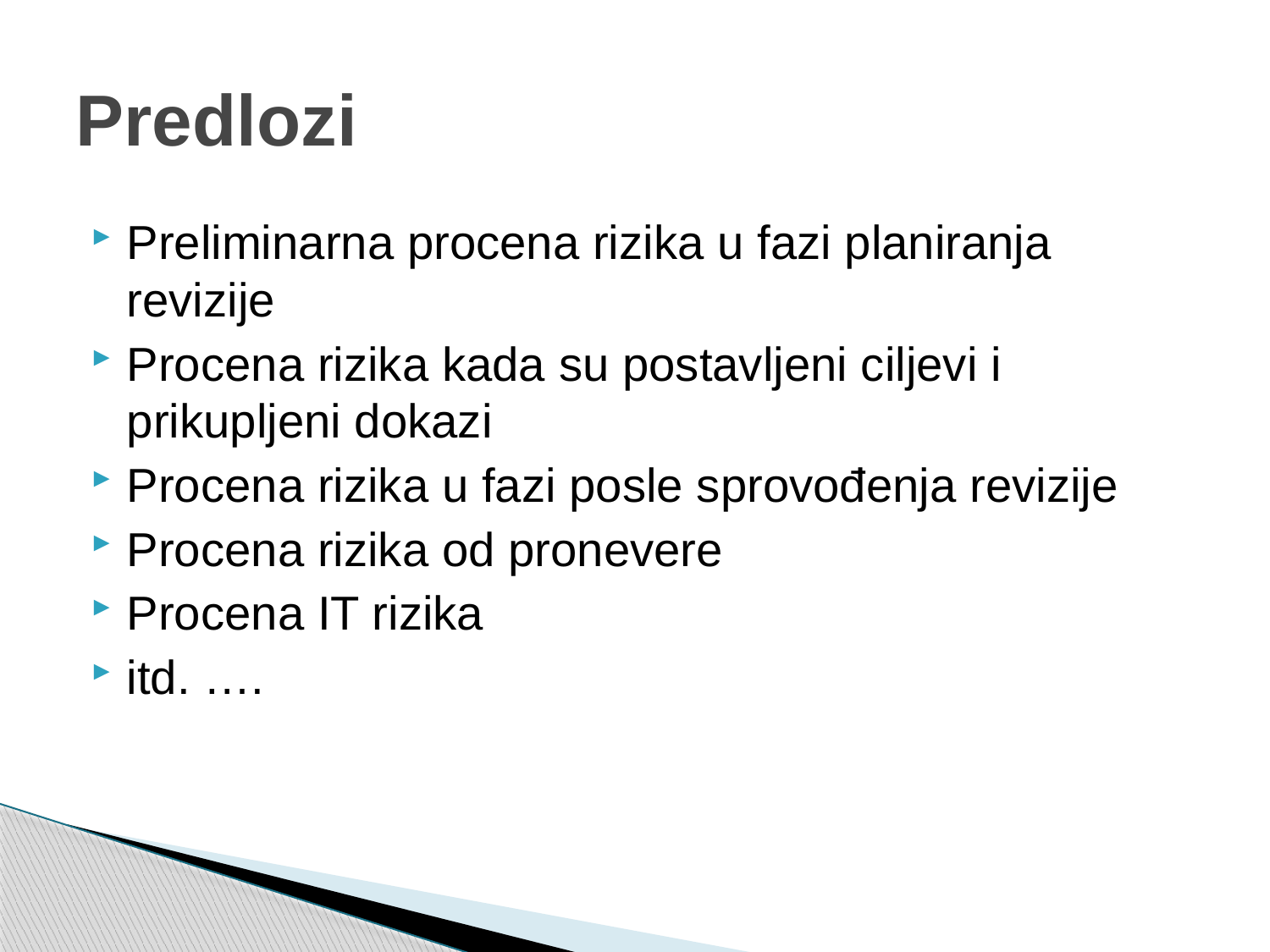

# Predlozi
Preliminarna procena rizika u fazi planiranja revizije
Procena rizika kada su postavljeni ciljevi i prikupljeni dokazi
Procena rizika u fazi posle sprovođenja revizije
Procena rizika od pronevere
Procena IT rizika
itd. ….